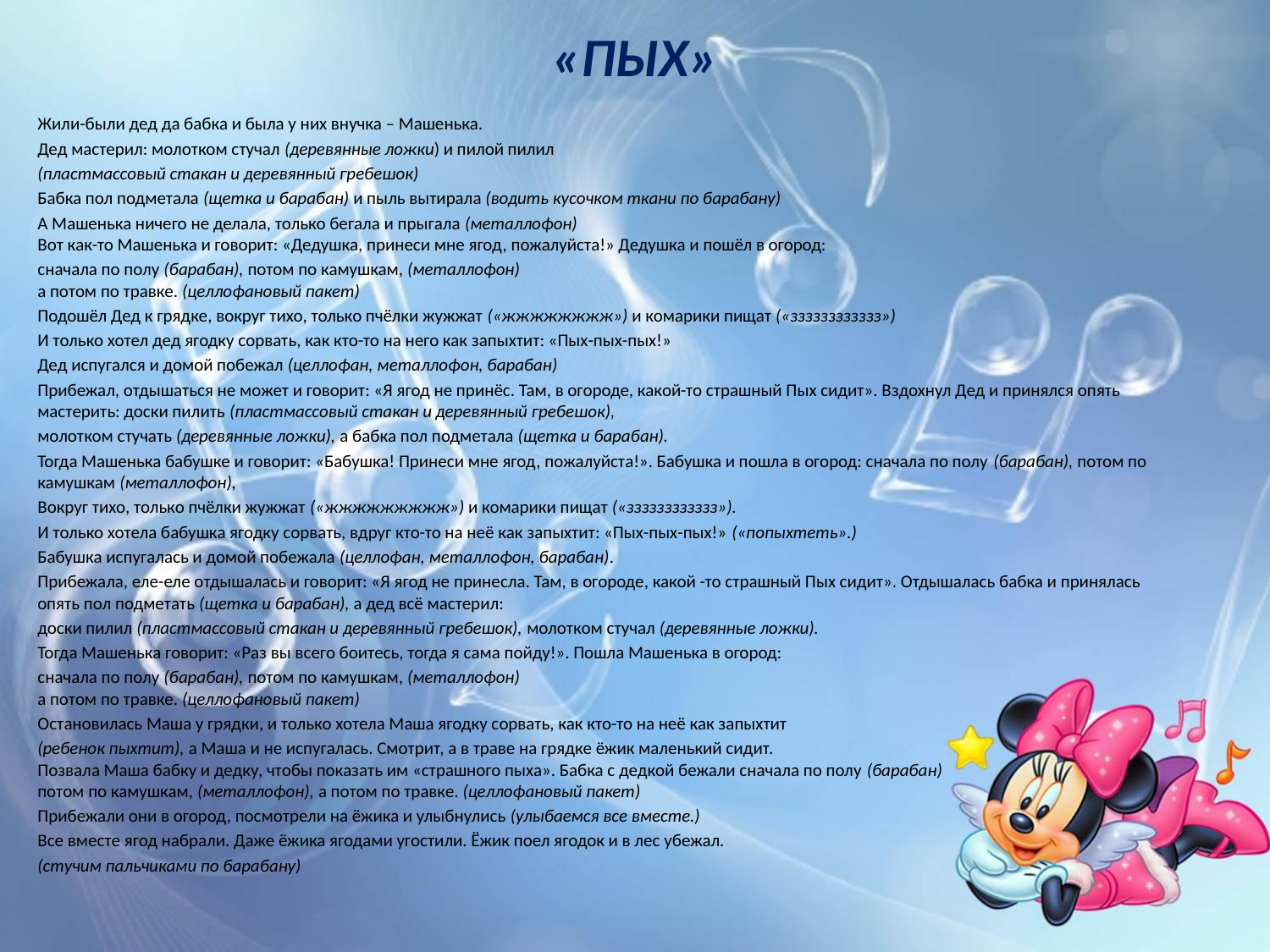

# «ПЫХ»
Жили-были дед да бабка и была у них внучка – Машенька.
Дед мастерил: молотком стучал (деревянные ложки) и пилой пилил
(пластмассовый стакан и деревянный гребешок)
Бабка пол подметала (щетка и барабан) и пыль вытирала (водить кусочком ткани по барабану)
А Машенька ничего не делала, только бегала и прыгала (металлофон)
Вот как-то Машенька и говорит: «Дедушка, принеси мне ягод, пожалуйста!» Дедушка и пошёл в огород:
сначала по полу (барабан), потом по камушкам, (металлофон)
а потом по травке. (целлофановый пакет)
Подошёл Дед к грядке, вокруг тихо, только пчёлки жужжат («жжжжжжжж») и комарики пищат («зззззззззззз»)
И только хотел дед ягодку сорвать, как кто-то на него как запыхтит: «Пых-пых-пых!»
Дед испугался и домой побежал (целлофан, металлофон, барабан)
Прибежал, отдышаться не может и говорит: «Я ягод не принёс. Там, в огороде, какой-то страшный Пых сидит». Вздохнул Дед и принялся опять мастерить: доски пилить (пластмассовый стакан и деревянный гребешок),
молотком стучать (деревянные ложки), а бабка пол подметала (щетка и барабан).
Тогда Машенька бабушке и говорит: «Бабушка! Принеси мне ягод, пожалуйста!». Бабушка и пошла в огород: сначала по полу (барабан), потом по камушкам (металлофон),
Вокруг тихо, только пчёлки жужжат («жжжжжжжжж») и комарики пищат («зззззззззззз»).
И только хотела бабушка ягодку сорвать, вдруг кто-то на неё как запыхтит: «Пых-пых-пых!» («попыхтеть».)
Бабушка испугалась и домой побежала (целлофан, металлофон, барабан).
Прибежала, еле-еле отдышалась и говорит: «Я ягод не принесла. Там, в огороде, какой -то страшный Пых сидит». Отдышалась бабка и принялась опять пол подметать (щетка и барабан), а дед всё мастерил:
доски пилил (пластмассовый стакан и деревянный гребешок), молотком стучал (деревянные ложки).
Тогда Машенька говорит: «Раз вы всего боитесь, тогда я сама пойду!». Пошла Машенька в огород:
сначала по полу (барабан), потом по камушкам, (металлофон)
а потом по травке. (целлофановый пакет)
Остановилась Маша у грядки, и только хотела Маша ягодку сорвать, как кто-то на неё как запыхтит
(ребенок пыхтит), а Маша и не испугалась. Смотрит, а в траве на грядке ёжик маленький сидит.
Позвала Маша бабку и дедку, чтобы показать им «страшного пыха». Бабка с дедкой бежали сначала по полу (барабан)
потом по камушкам, (металлофон), а потом по травке. (целлофановый пакет)
Прибежали они в огород, посмотрели на ёжика и улыбнулись (улыбаемся все вместе.)
Все вместе ягод набрали. Даже ёжика ягодами угостили. Ёжик поел ягодок и в лес убежал.
(стучим пальчиками по барабану)